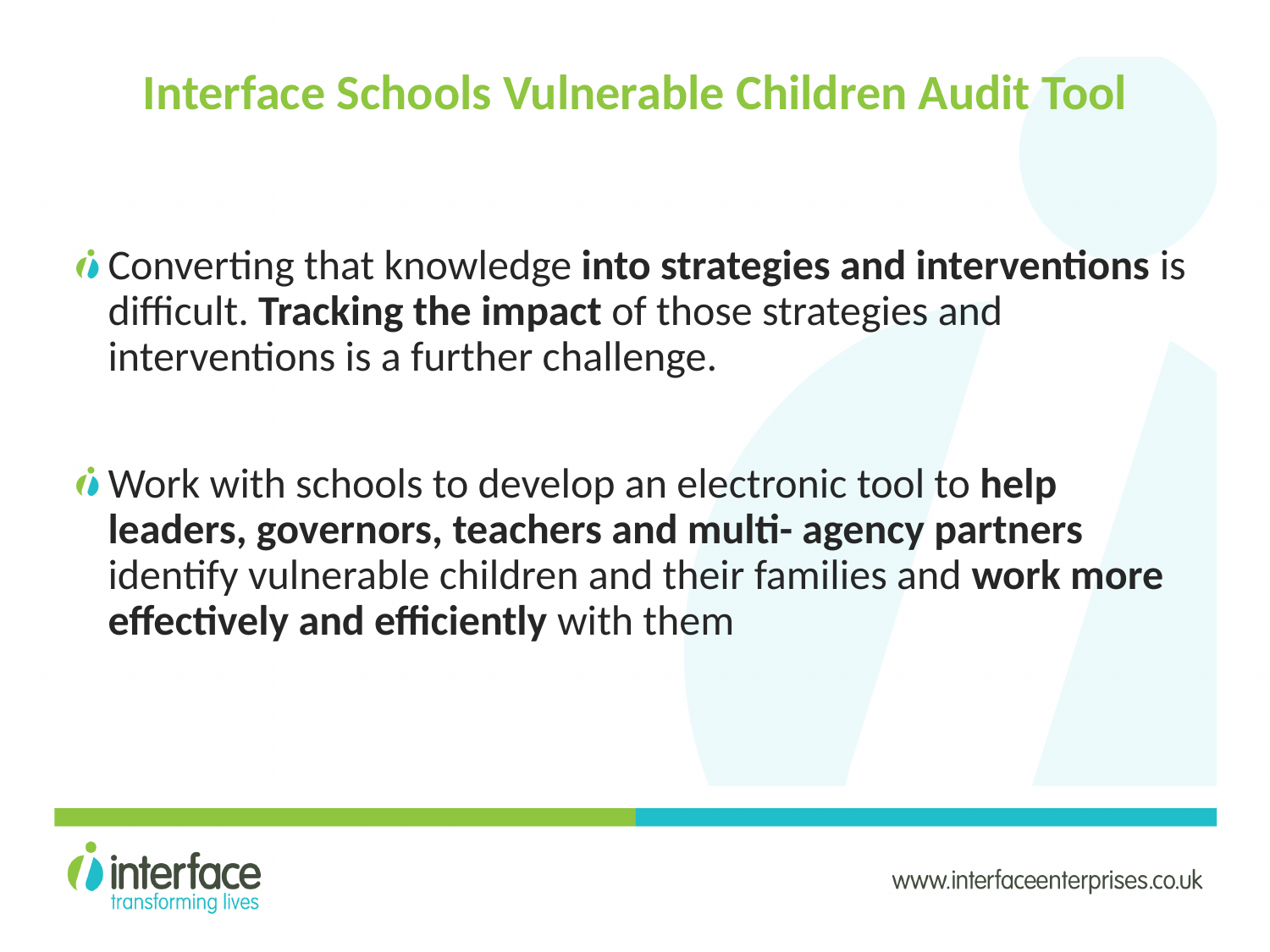

# Interface Schools Vulnerable Children Audit Tool

Converting that knowledge into strategies and interventions is difficult. Tracking the impact of those strategies and interventions is a further challenge.

Work with schools to develop an electronic tool to help leaders, governors, teachers and multi- agency partners identify vulnerable children and their families and work more effectively and efficiently with them